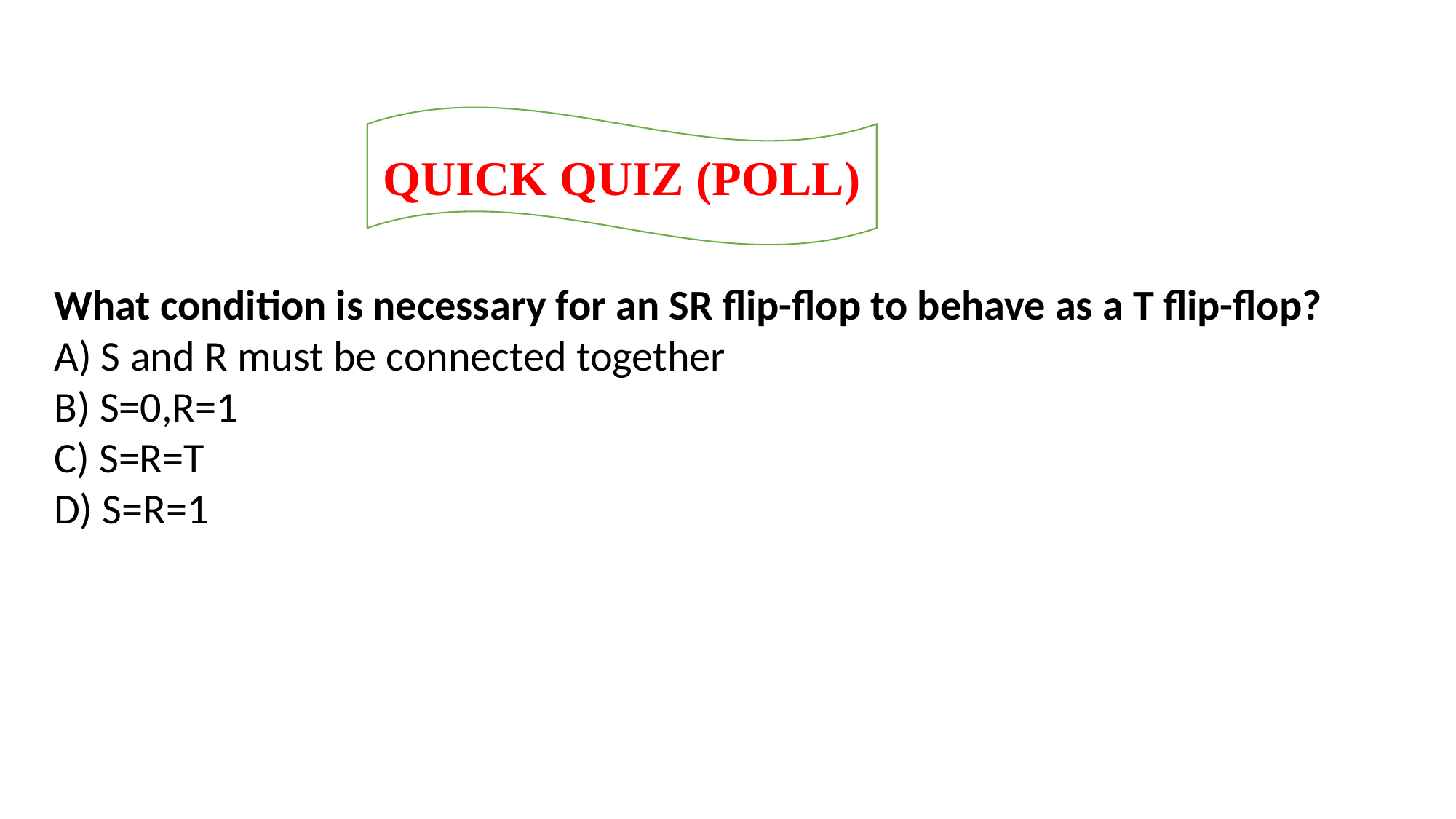

QUICK QUIZ (POLL)
What condition is necessary for an SR flip-flop to behave as a T flip-flop?
A) S and R must be connected together
B) S=0,R=1
C) S=R=T
D) S=R=1